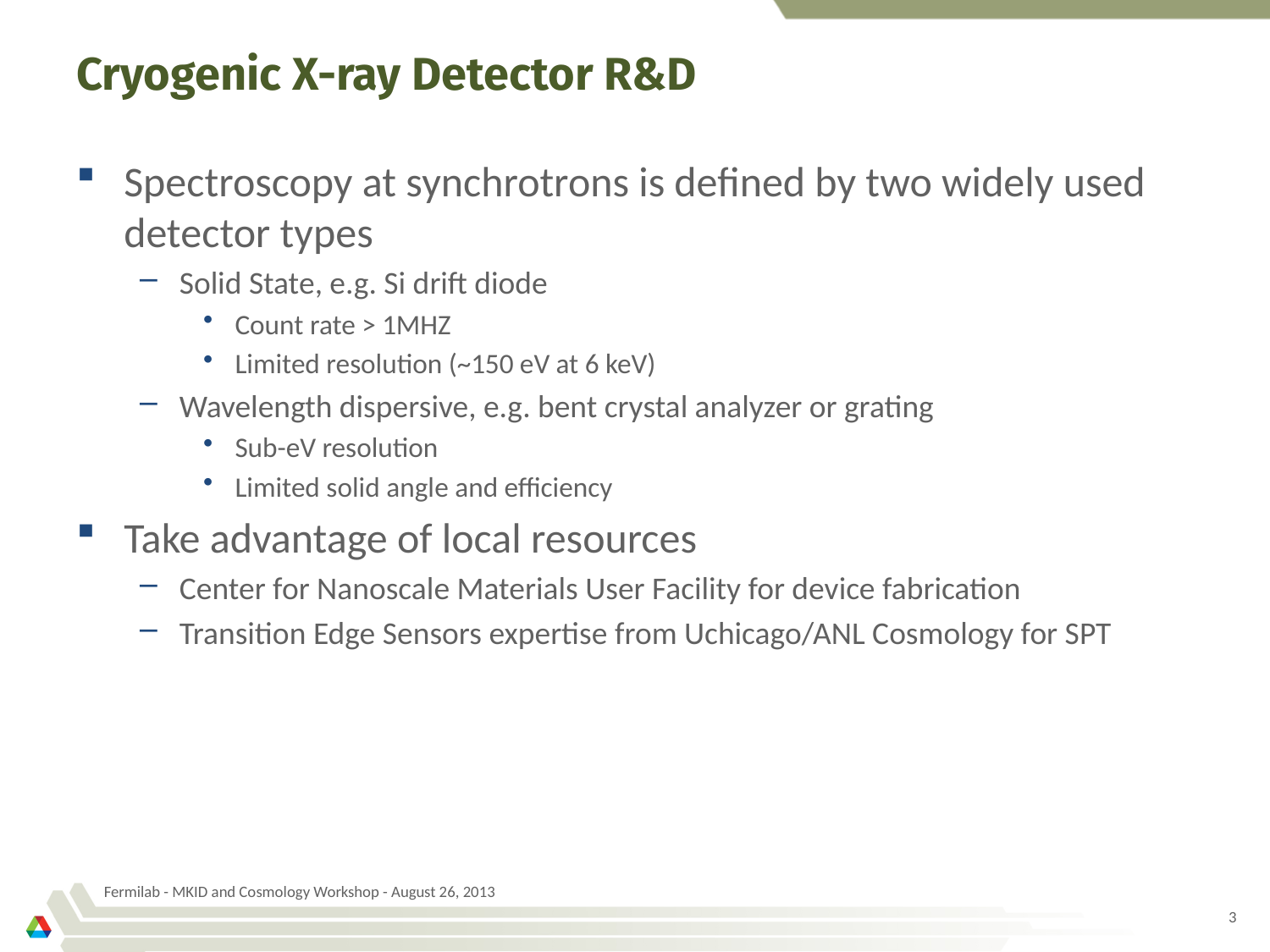

# Cryogenic X-ray Detector R&D
Spectroscopy at synchrotrons is defined by two widely used detector types
Solid State, e.g. Si drift diode
Count rate > 1MHZ
Limited resolution (~150 eV at 6 keV)
Wavelength dispersive, e.g. bent crystal analyzer or grating
Sub-eV resolution
Limited solid angle and efficiency
Take advantage of local resources
Center for Nanoscale Materials User Facility for device fabrication
Transition Edge Sensors expertise from Uchicago/ANL Cosmology for SPT
Fermilab - MKID and Cosmology Workshop - August 26, 2013
3